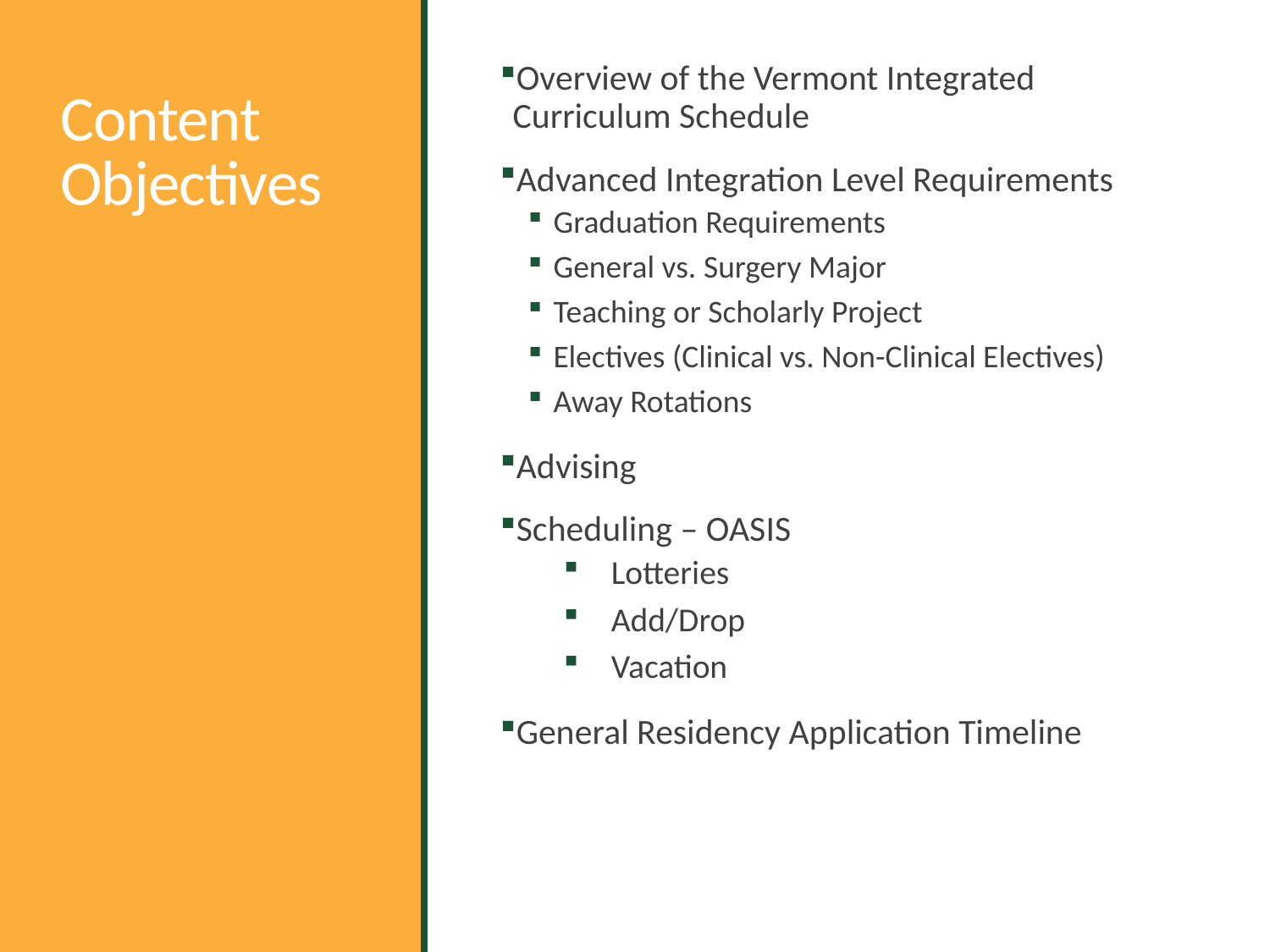

Overview of the Vermont Integrated Curriculum Schedule
Advanced Integration Level Requirements
Graduation Requirements
General vs. Surgery Major
Teaching or Scholarly Project
Electives (Clinical vs. Non-Clinical Electives)
Away Rotations
Advising
Scheduling – OASIS
Lotteries
Add/Drop
Vacation
General Residency Application Timeline

# Content Objectives